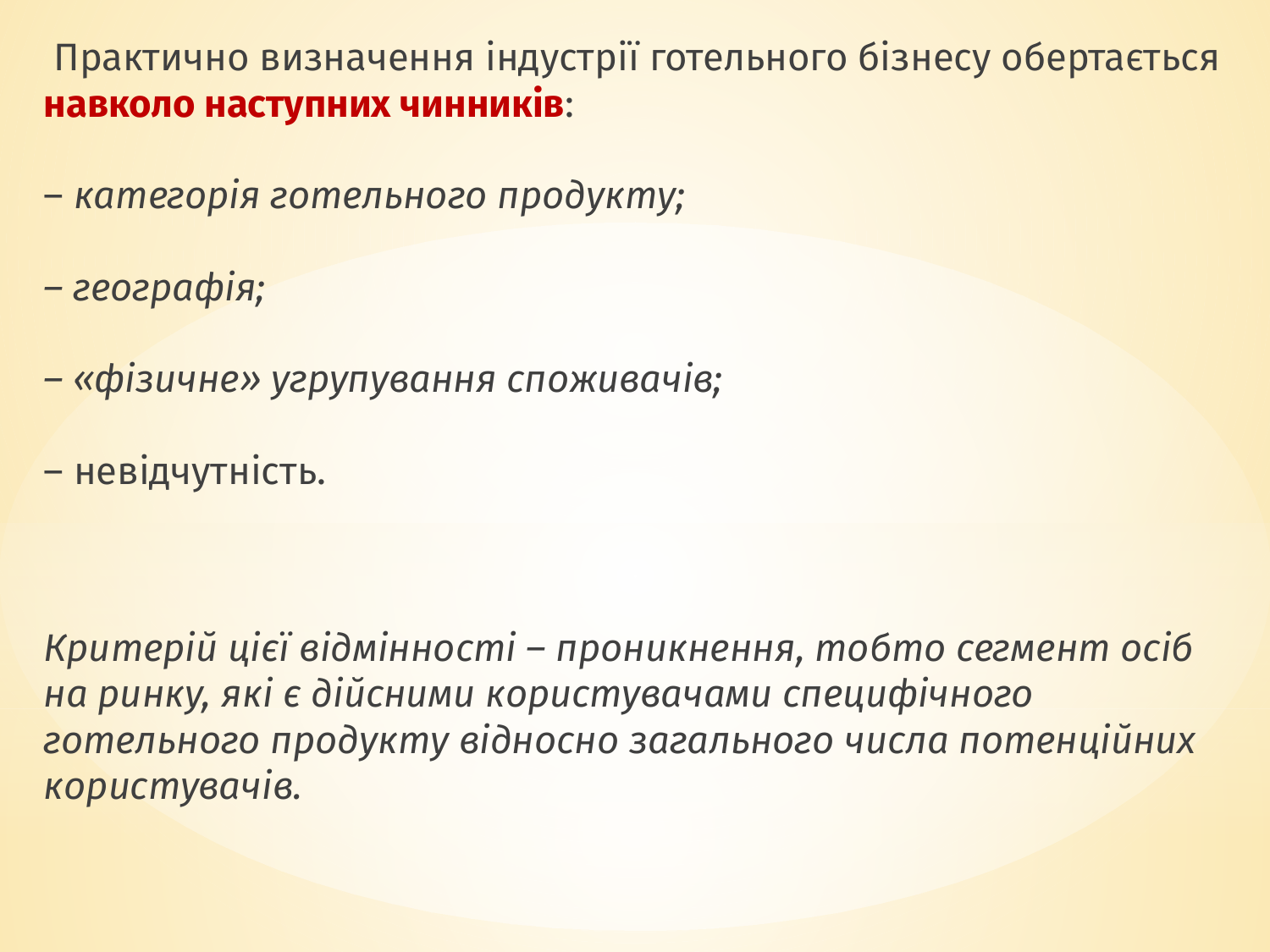

Практично визначення індустрії готельного бізнесу обертається навколо наступних чинників:
– категорія готельного продукту;
– географія;
– «фізичне» угрупування споживачів;
– невідчутність.

Критерій цієї відмінності – проникнення, тобто сегмент осіб на ринку, які є дійсними користувачами специфічного готельного продукту відносно загального числа потенційних користувачів.